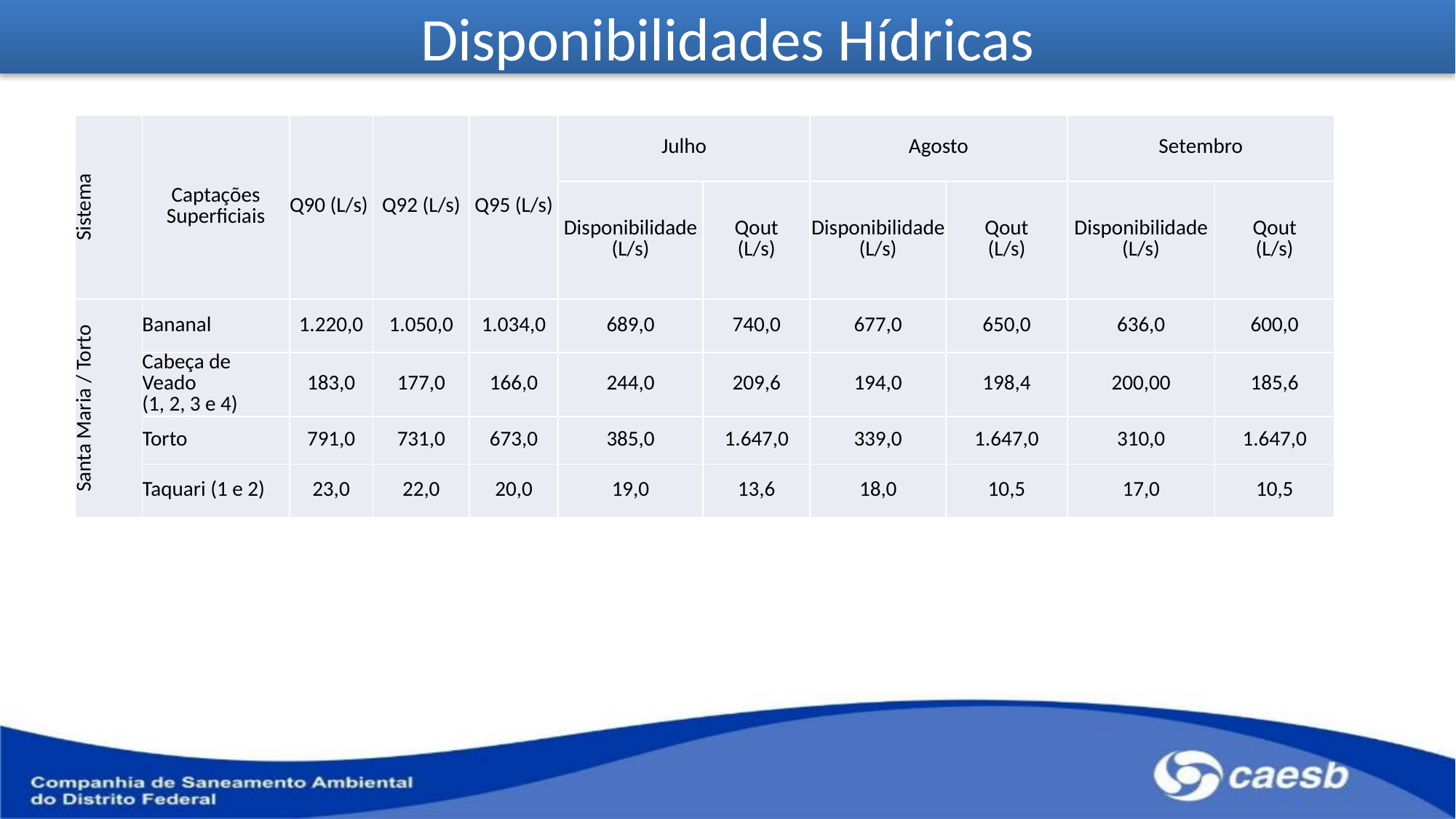

# Disponibilidades Hídricas
| Sistema | Captações Superficiais | Q90 (L/s) | Q92 (L/s) | Q95 (L/s) | Julho |  | Agosto |  | Setembro |  |
| --- | --- | --- | --- | --- | --- | --- | --- | --- | --- | --- |
|  |  |  |  |  | Disponibilidade (L/s) | Qout (L/s) | Disponibilidade (L/s) | Qout (L/s) | Disponibilidade (L/s) | Qout (L/s) |
| Santa Maria / Torto | Bananal | 1.220,0 | 1.050,0 | 1.034,0 | 689,0 | 740,0 | 677,0 | 650,0 | 636,0 | 600,0 |
|  | Cabeça de Veado (1, 2, 3 e 4) | 183,0 | 177,0 | 166,0 | 244,0 | 209,6 | 194,0 | 198,4 | 200,00 | 185,6 |
|  | Torto | 791,0 | 731,0 | 673,0 | 385,0 | 1.647,0 | 339,0 | 1.647,0 | 310,0 | 1.647,0 |
|  | Taquari (1 e 2) | 23,0 | 22,0 | 20,0 | 19,0 | 13,6 | 18,0 | 10,5 | 17,0 | 10,5 |